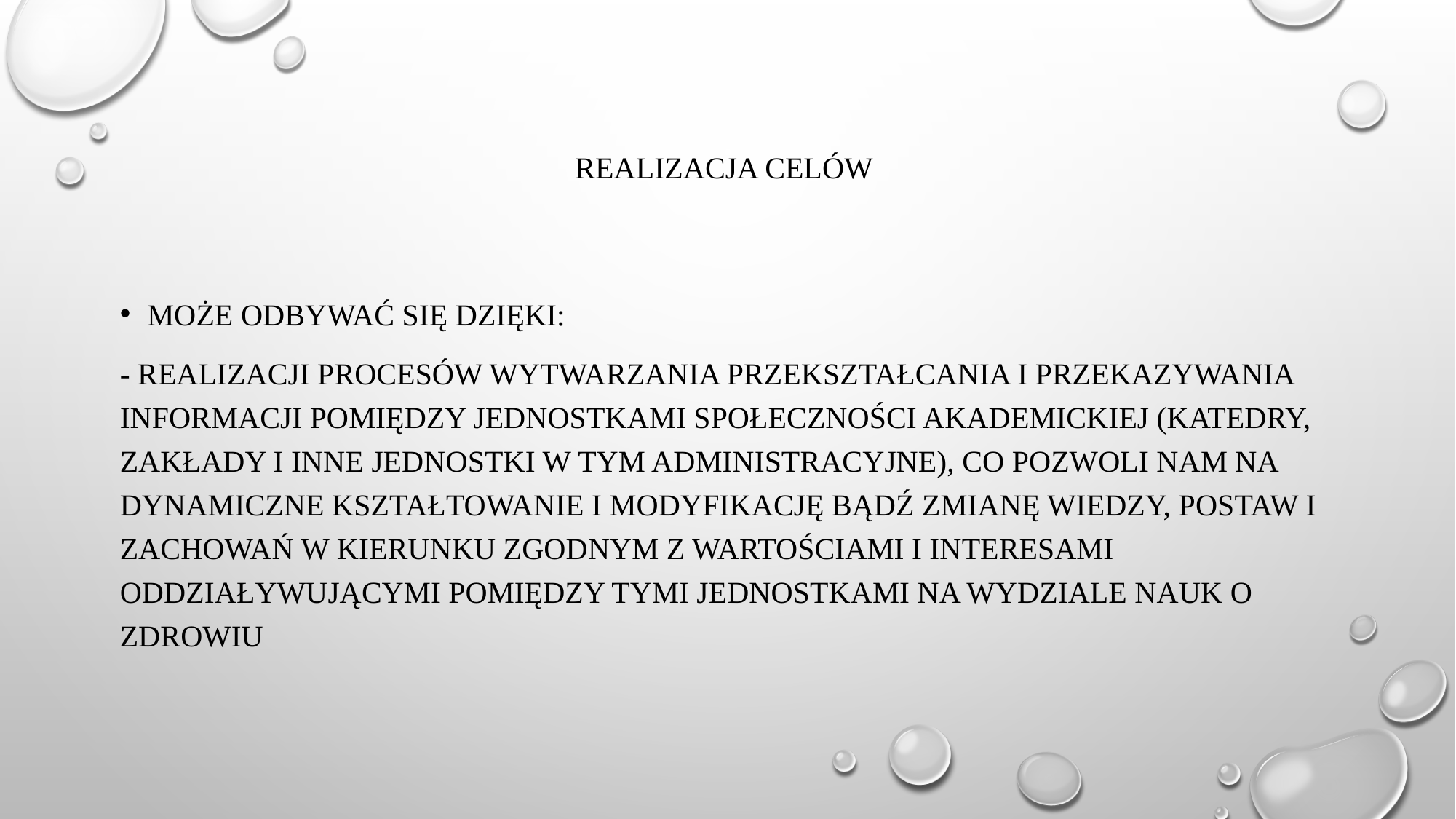

# Realizacja celów
Może odbywać się dzięki:
- Realizacji procesów wytwarzania przekształcania i przekazywania informacji pomiędzy jednostkami społeczności akademickiej (katedry, zakłady i inne jednostki w tym administracyjne), co pozwoli nam na dynamiczne kształtowanie i modyfikację bądź zmianę wiedzy, postaw i zachowań w kierunku zgodnym z wartościami i interesami oddziaływującymi pomiędzy tymi jednostkami na wydziale nauk o zdrowiu